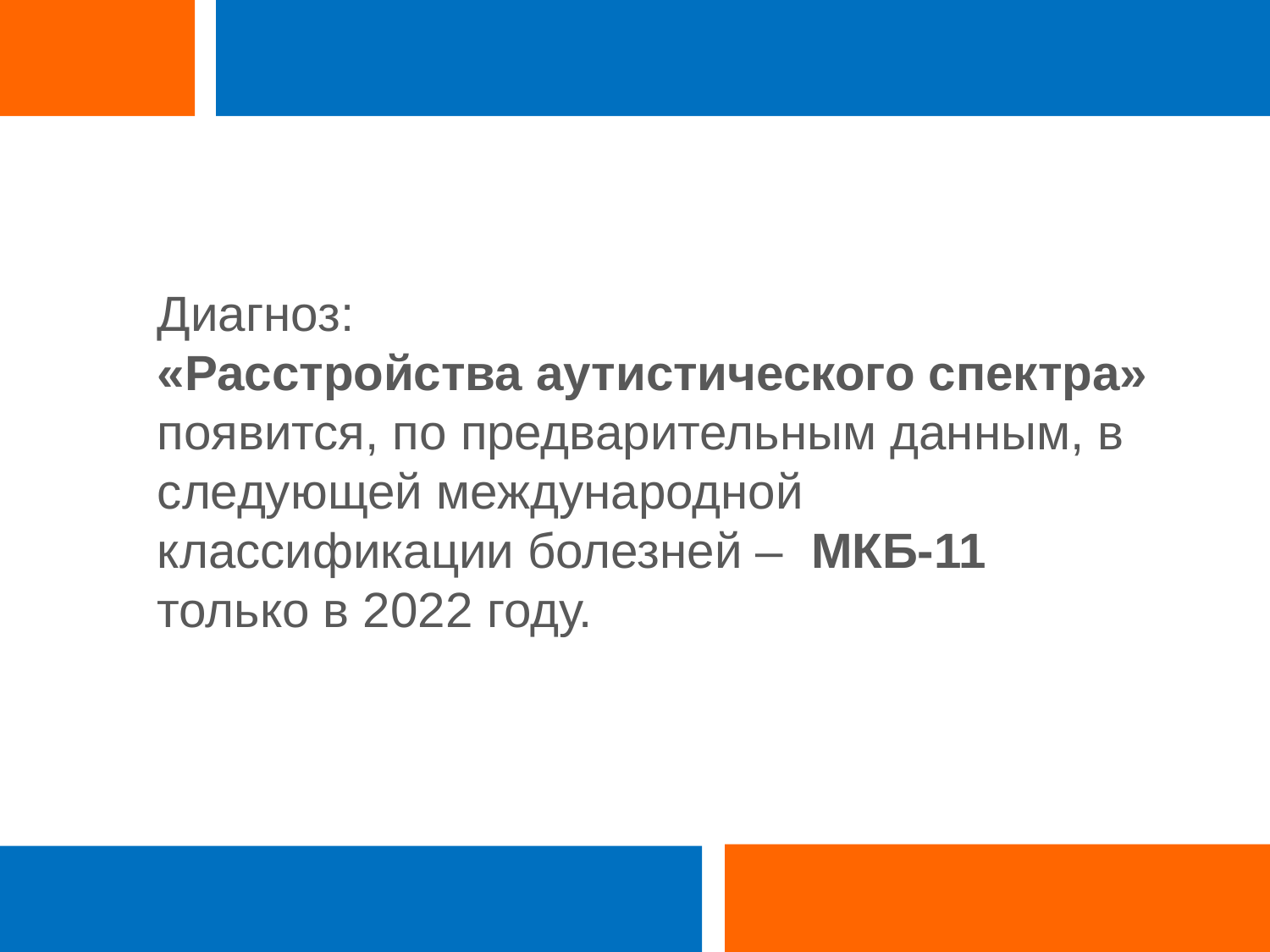

Диагноз:
«Расстройства аутистического спектра» появится, по предварительным данным, в следующей международной классификации болезней –  МКБ-11 только в 2022 году.